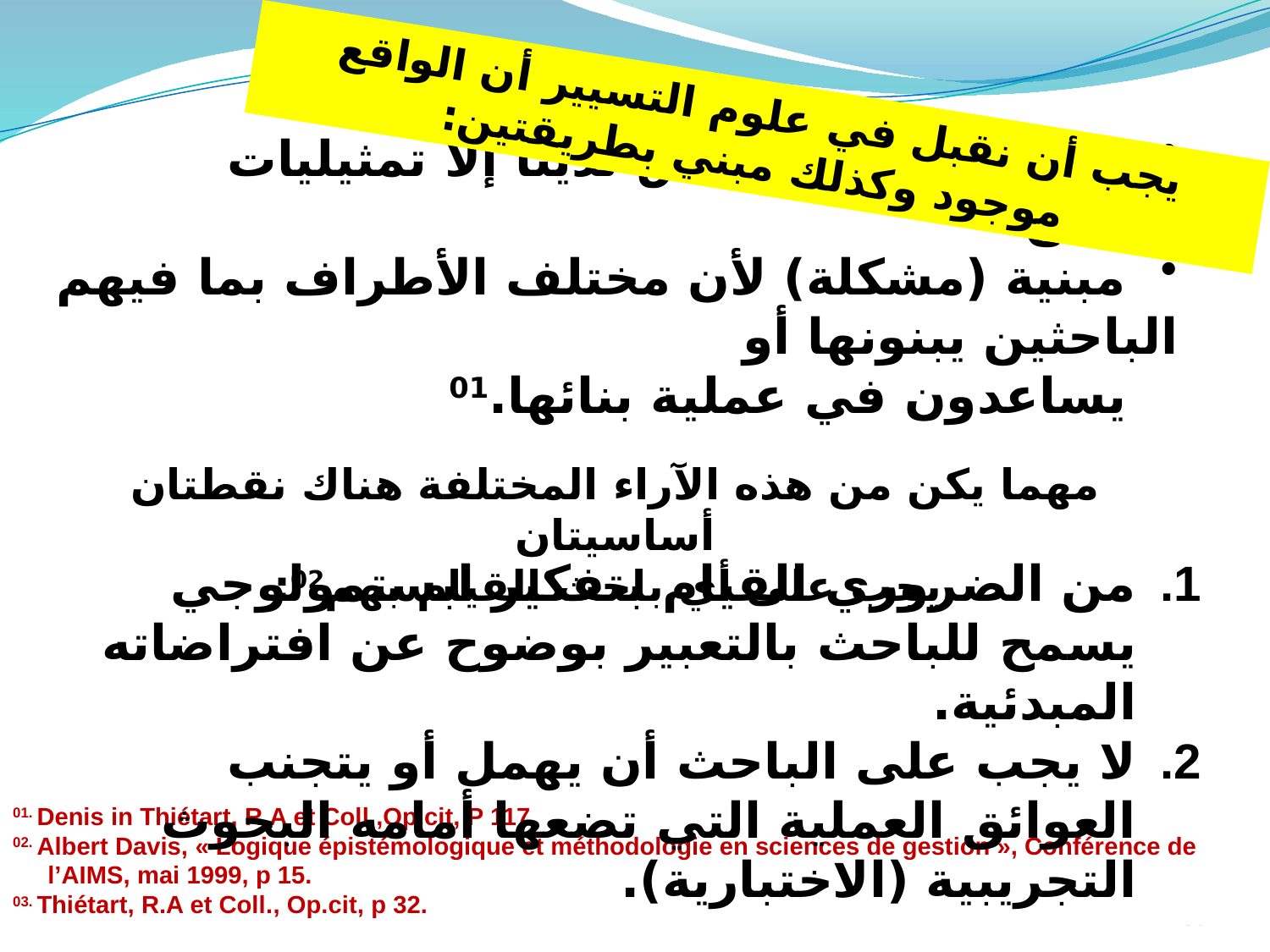

يجب أن نقبل في علوم التسيير أن الواقع موجود وكذلك مبني بطريقتين:

  في أذهاننا: لأنه ليس لدينا إلا تمثيليات للواقع.
  مبنية (مشكلة) لأن مختلف الأطراف بما فيهم الباحثين يبنونها أو
   يساعدون في عملية بنائها.01

مهما يكن من هذه الآراء المختلفة هناك نقطتان أساسيتان
 يجب على أي باحث القيام بهم02:

من الضروري القيام بتفكير ابستمولوجي يسمح للباحث بالتعبير بوضوح عن افتراضاته المبدئية.
لا يجب على الباحث أن يهمل أو يتجنب العوائق العملية التي تضعها أمامه البحوث التجريبية (الاختبارية).
01. Denis in Thiétart, R.A et Coll.,Op.cit, P 117.
02. Albert Davis, « Logique épistémologique et méthodologie en sciences de gestion », Conférence de
     l’AIMS, mai 1999, p 15.
03. Thiétart, R.A et Coll., Op.cit, p 32.
36